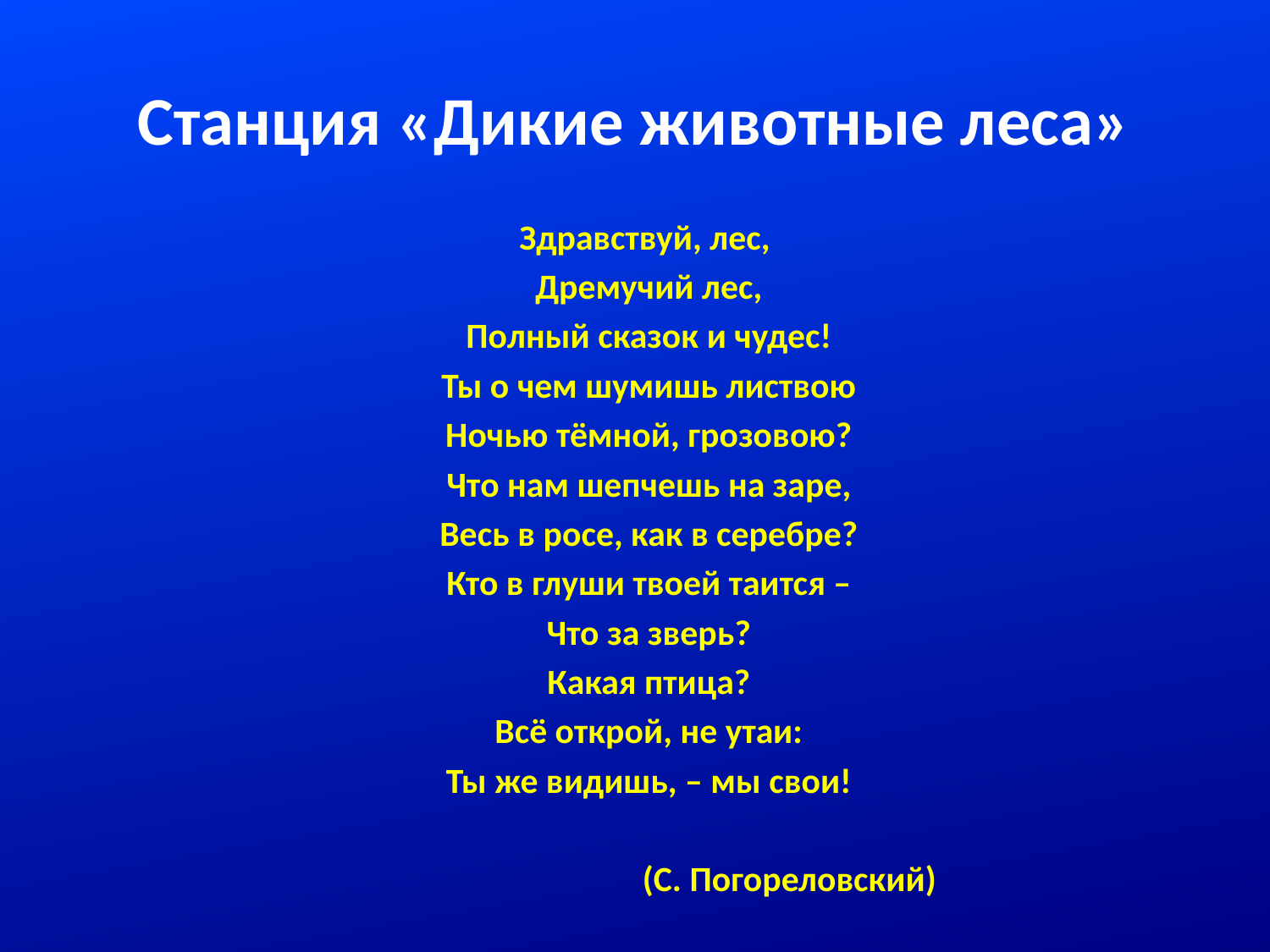

# Станция «Дикие животные леса»
Здравствуй, лес,
 Дремучий лес,
 Полный сказок и чудес!
 Ты о чем шумишь листвою
 Ночью тёмной, грозовою?
 Что нам шепчешь на заре,
 Весь в росе, как в серебре?
 Кто в глуши твоей таится –
 Что за зверь?
 Какая птица?
 Всё открой, не утаи:
 Ты же видишь, – мы свои!

                                    (С. Погореловский)